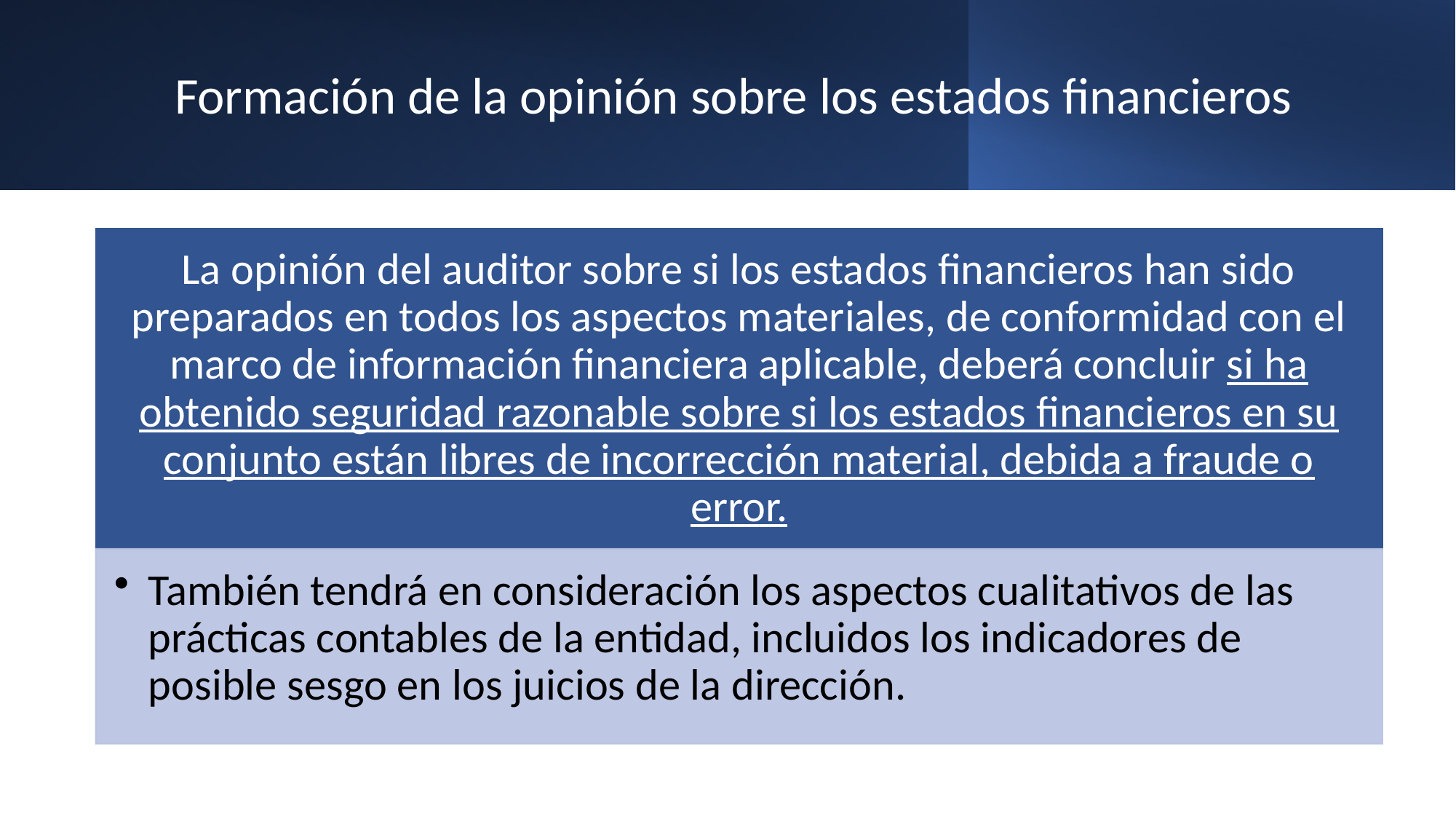

# Formación de la opinión sobre los estados financieros
La opinión del auditor sobre si los estados financieros han sido preparados en todos los aspectos materiales, de conformidad con el marco de información financiera aplicable, deberá concluir si ha obtenido seguridad razonable sobre si los estados financieros en su conjunto están libres de incorrección material, debida a fraude o error.
También tendrá en consideración los aspectos cualitativos de las prácticas contables de la entidad, incluidos los indicadores de posible sesgo en los juicios de la dirección.